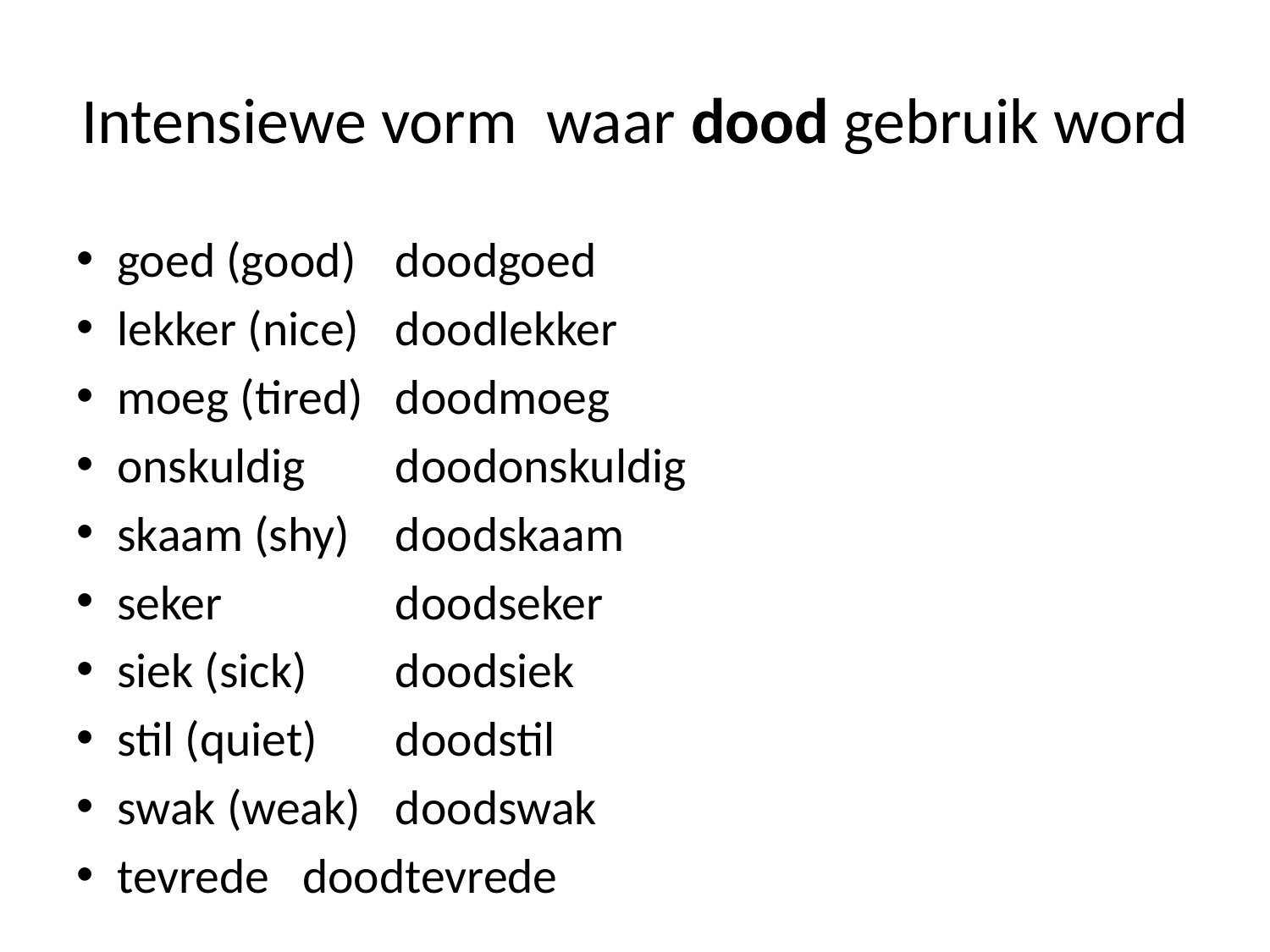

# Intensiewe vorm  waar dood gebruik word
goed (good)			doodgoed
lekker (nice)			doodlekker
moeg (tired)			doodmoeg
onskuldig			doodonskuldig
skaam (shy)			doodskaam
seker           			doodseker
siek (sick)			doodsiek
stil (quiet)			doodstil
swak (weak)			doodswak
tevrede				doodtevrede